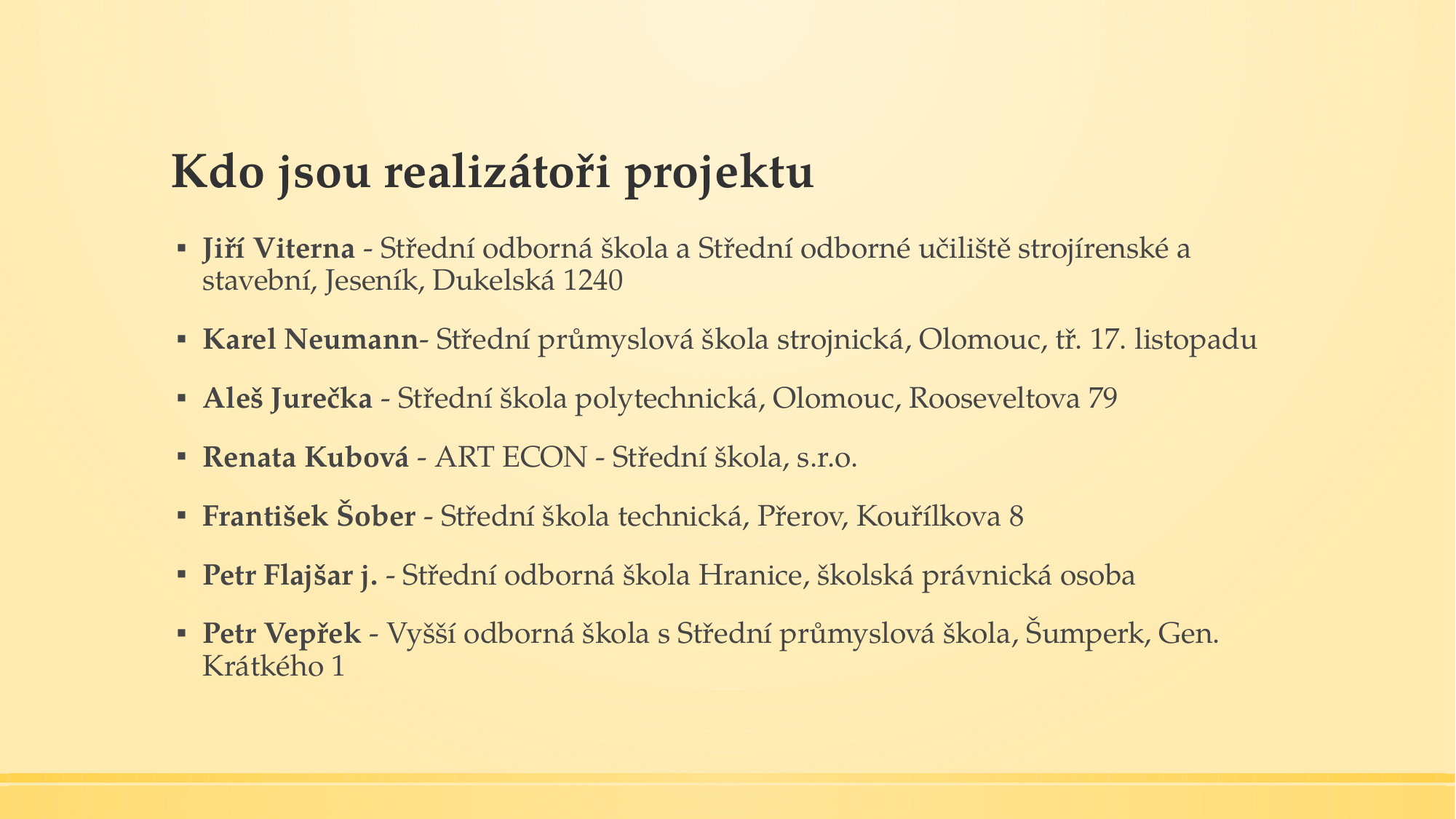

# Kdo jsou realizátoři projektu
Jiří Viterna - Střední odborná škola a Střední odborné učiliště strojírenské a stavební, Jeseník, Dukelská 1240
Karel Neumann- Střední průmyslová škola strojnická, Olomouc, tř. 17. listopadu
Aleš Jurečka - Střední škola polytechnická, Olomouc, Rooseveltova 79
Renata Kubová - ART ECON - Střední škola, s.r.o.
František Šober - Střední škola technická, Přerov, Kouřílkova 8
Petr Flajšar j. - Střední odborná škola Hranice, školská právnická osoba
Petr Vepřek - Vyšší odborná škola s Střední průmyslová škola, Šumperk, Gen. Krátkého 1